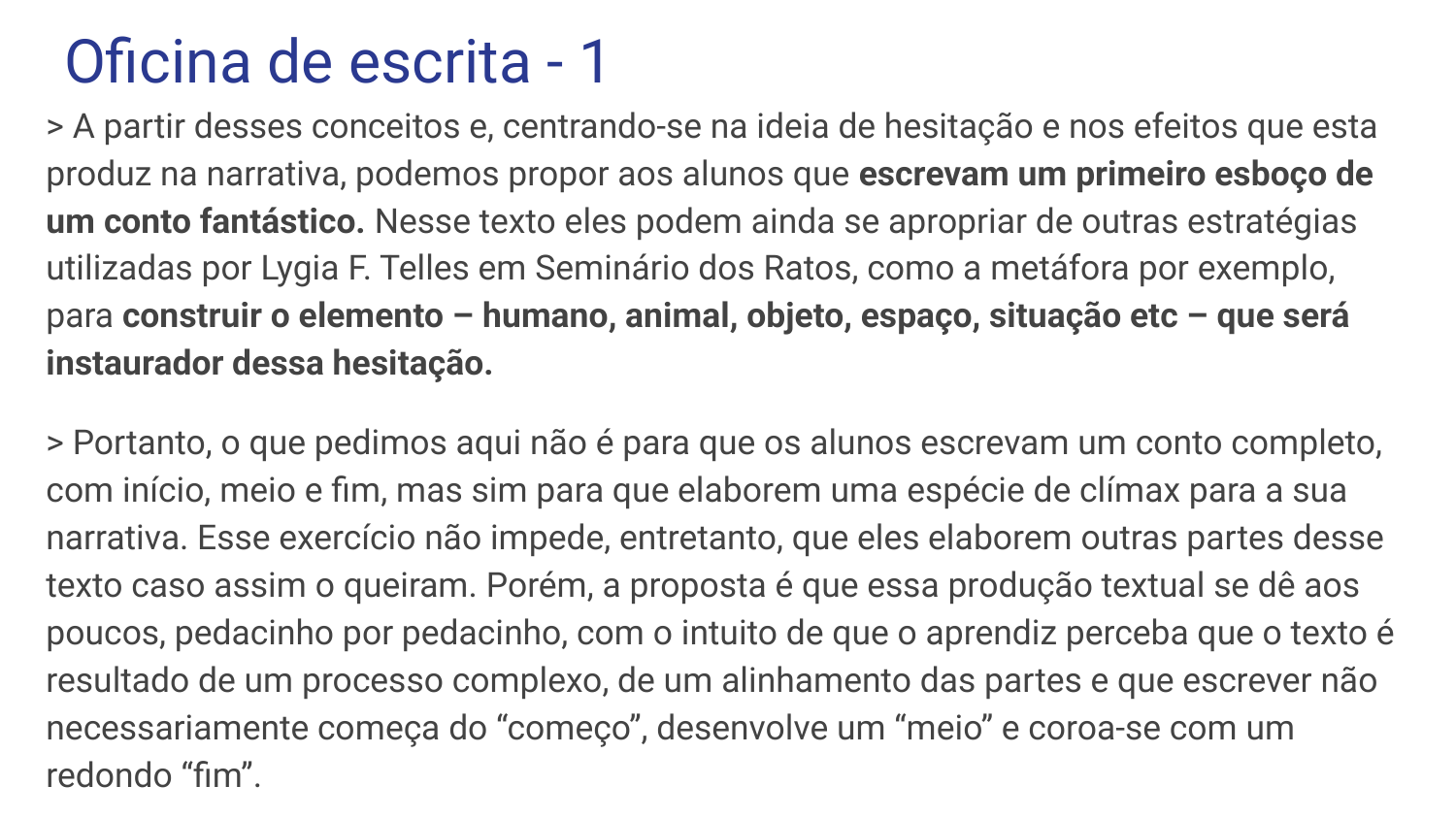

Oficina de escrita - 1
> A partir desses conceitos e, centrando-se na ideia de hesitação e nos efeitos que esta produz na narrativa, podemos propor aos alunos que escrevam um primeiro esboço de um conto fantástico. Nesse texto eles podem ainda se apropriar de outras estratégias utilizadas por Lygia F. Telles em Seminário dos Ratos, como a metáfora por exemplo, para construir o elemento – humano, animal, objeto, espaço, situação etc – que será instaurador dessa hesitação.
> Portanto, o que pedimos aqui não é para que os alunos escrevam um conto completo, com início, meio e fim, mas sim para que elaborem uma espécie de clímax para a sua narrativa. Esse exercício não impede, entretanto, que eles elaborem outras partes desse texto caso assim o queiram. Porém, a proposta é que essa produção textual se dê aos poucos, pedacinho por pedacinho, com o intuito de que o aprendiz perceba que o texto é resultado de um processo complexo, de um alinhamento das partes e que escrever não necessariamente começa do “começo”, desenvolve um “meio” e coroa-se com um redondo “fim”.